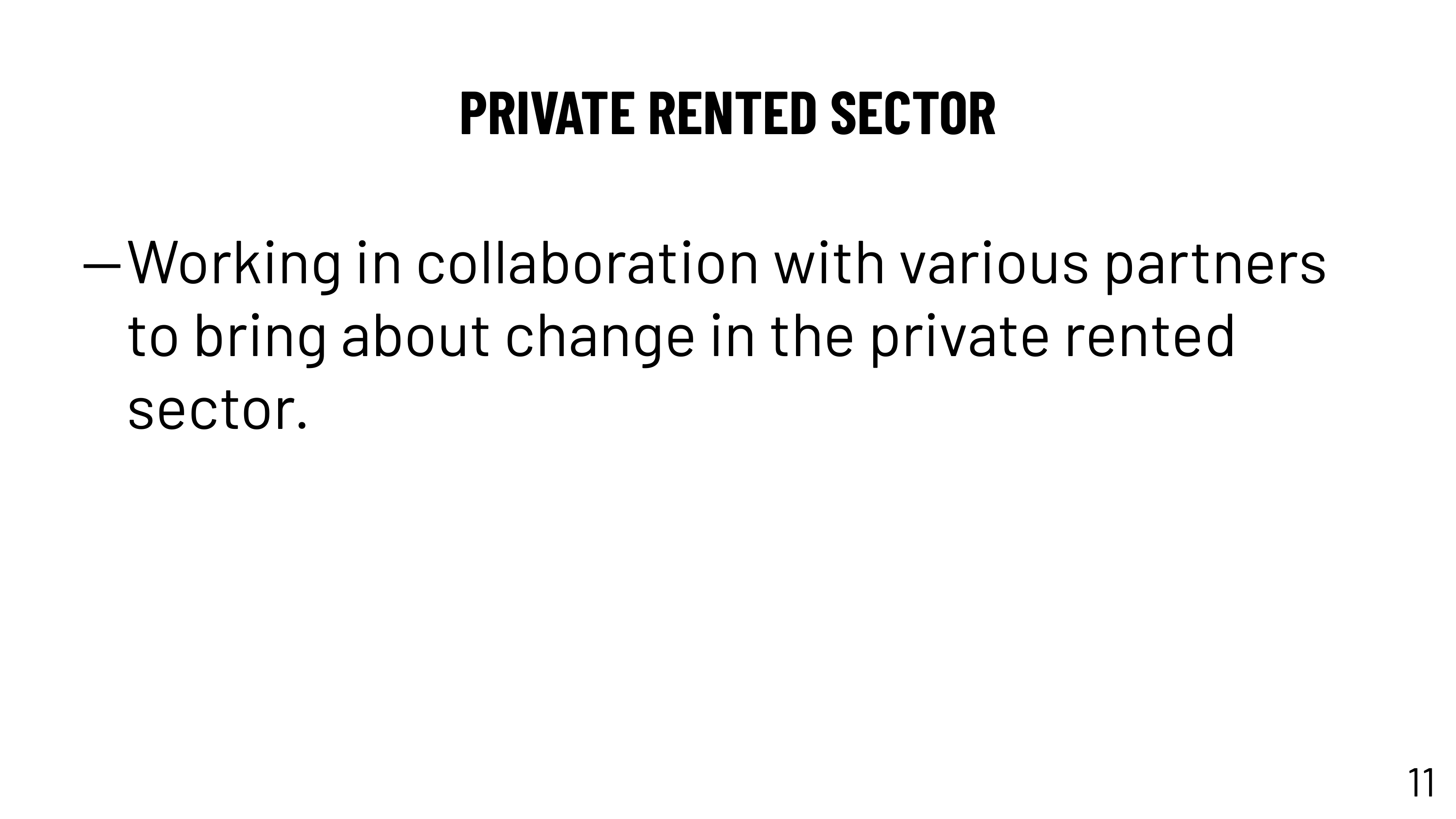

# Private rented sector
Working in collaboration with various partners to bring about change in the private rented sector.

11